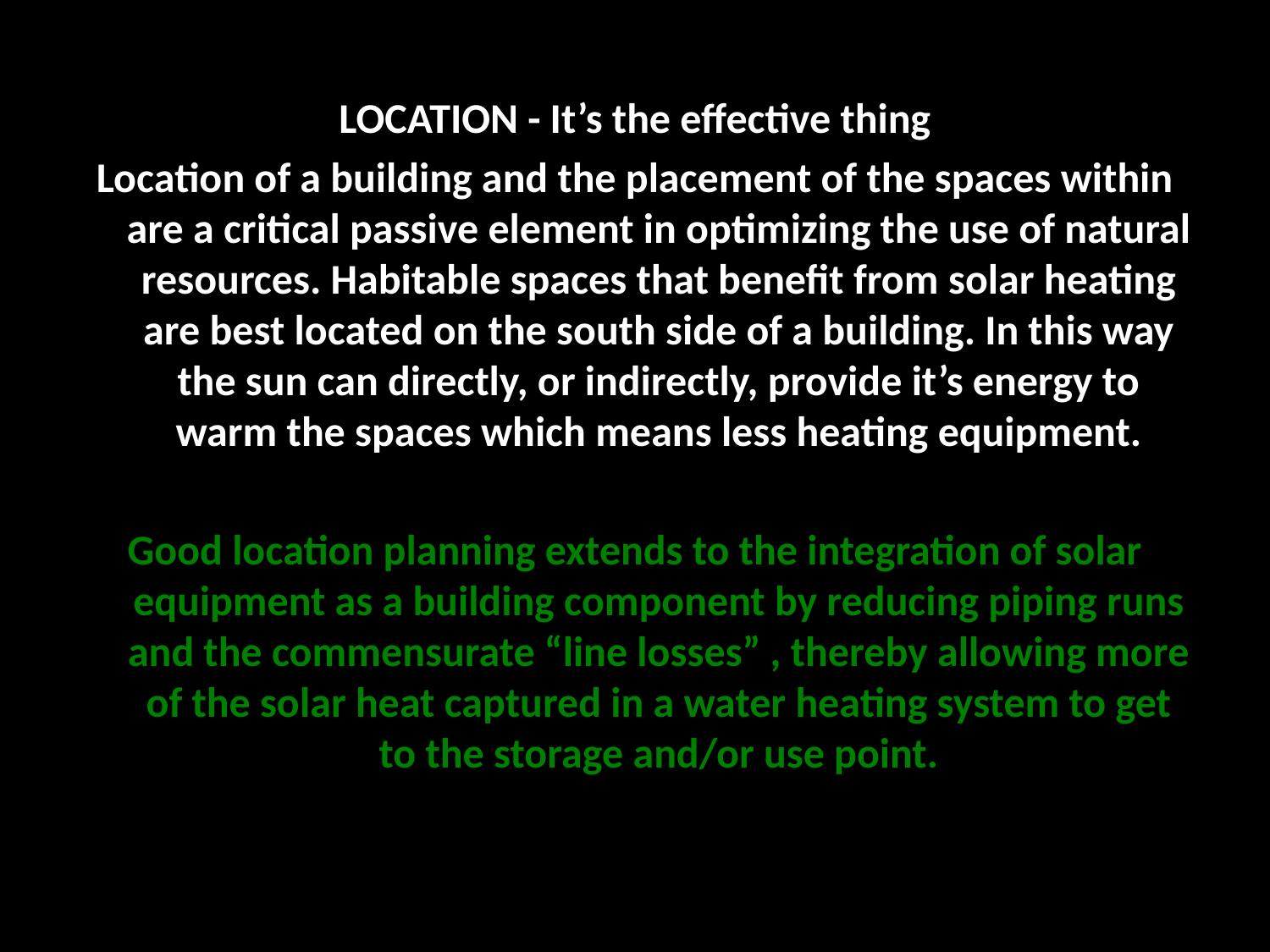

LOCATION - It’s the effective thing
Location of a building and the placement of the spaces within are a critical passive element in optimizing the use of natural resources. Habitable spaces that benefit from solar heating are best located on the south side of a building. In this way the sun can directly, or indirectly, provide it’s energy to warm the spaces which means less heating equipment.

Good location planning extends to the integration of solar equipment as a building component by reducing piping runs and the commensurate “line losses” , thereby allowing more of the solar heat captured in a water heating system to get to the storage and/or use point.